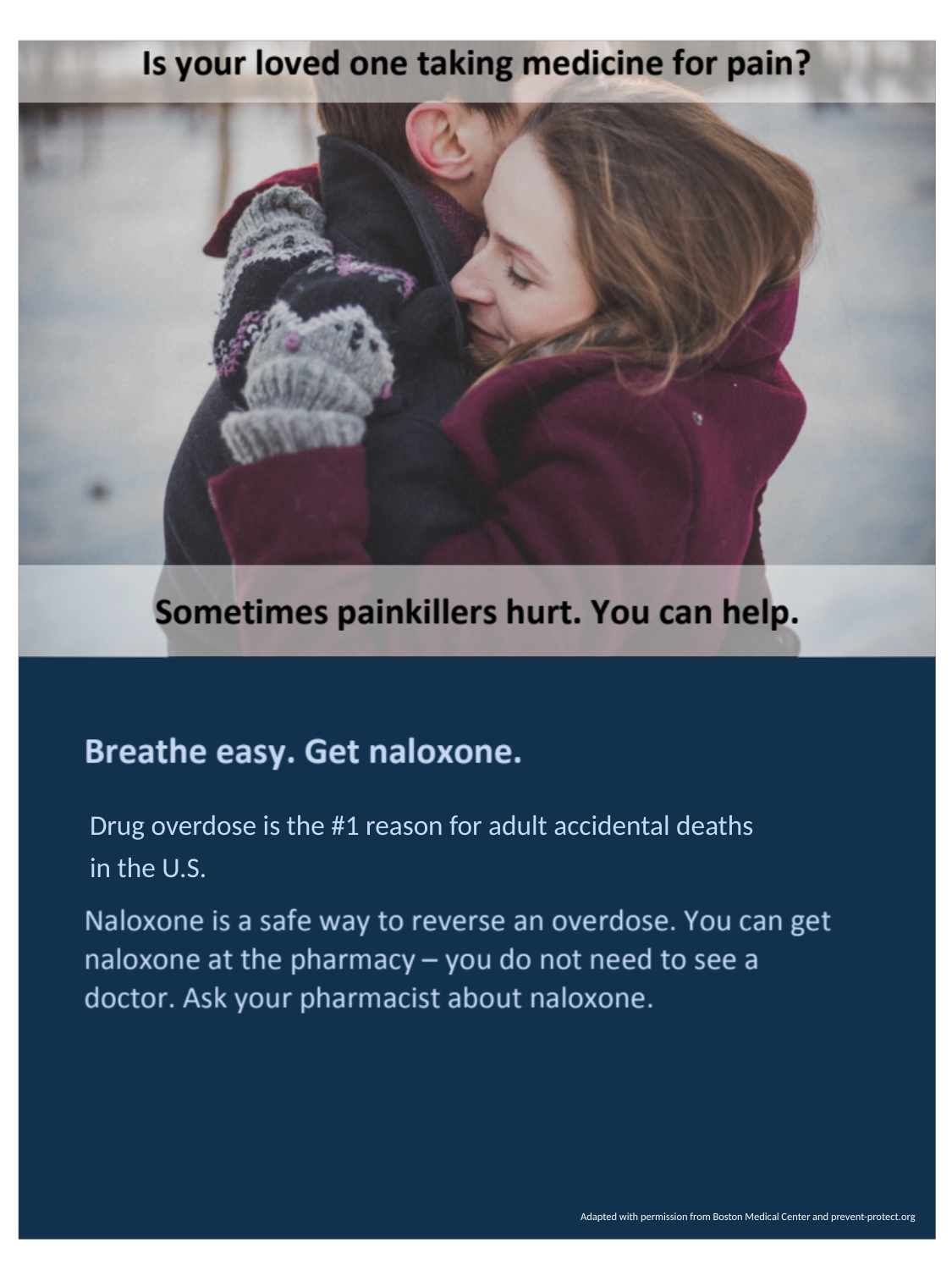

Drug overdose is the #1 reason for adult accidental deaths
in the U.S.
Adapted with permission from Boston Medical Center and prevent-protect.org